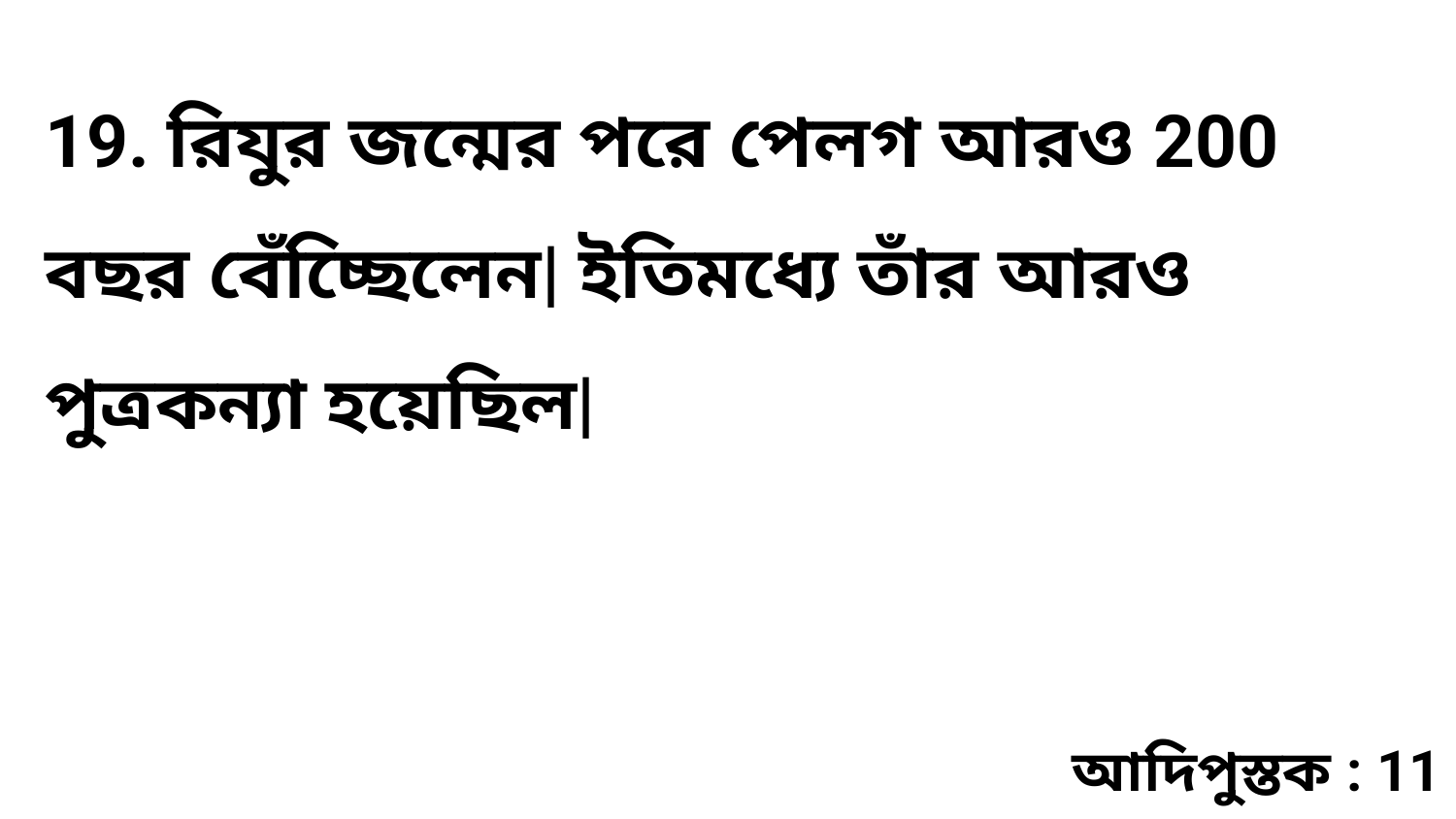

19. রিযুর জন্মের পরে পেলগ আরও 200 বছর বেঁচ্ছেিলেন| ইতিমধ্যে তাঁর আরও পুত্রকন্যা হয়েছিল|
আদিপুস্তক : 11